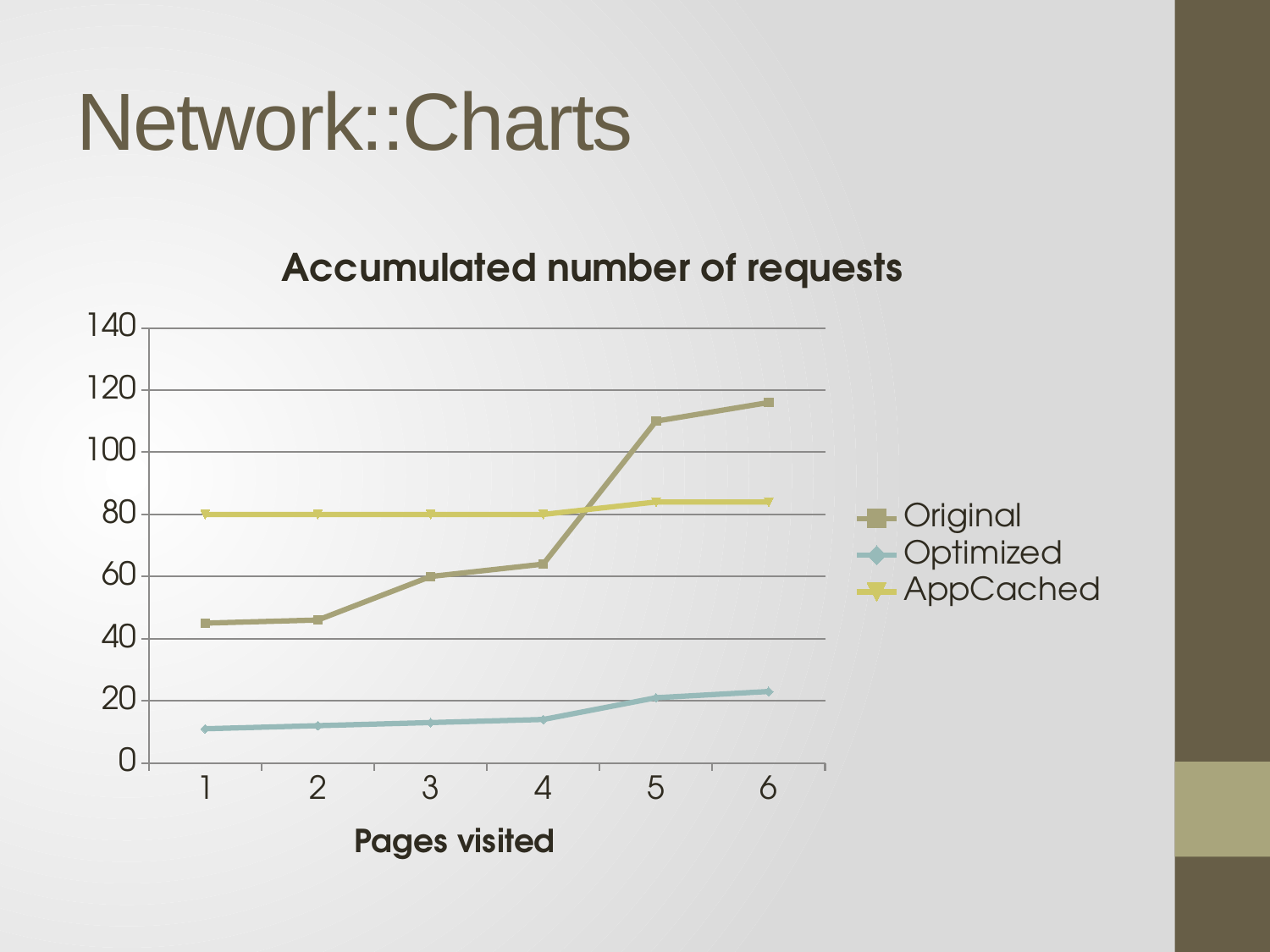

# Network::Charts

### Chart: Accumulated number of requests

| Category | Original | Optimized | AppCached |
|---|---|---|---|